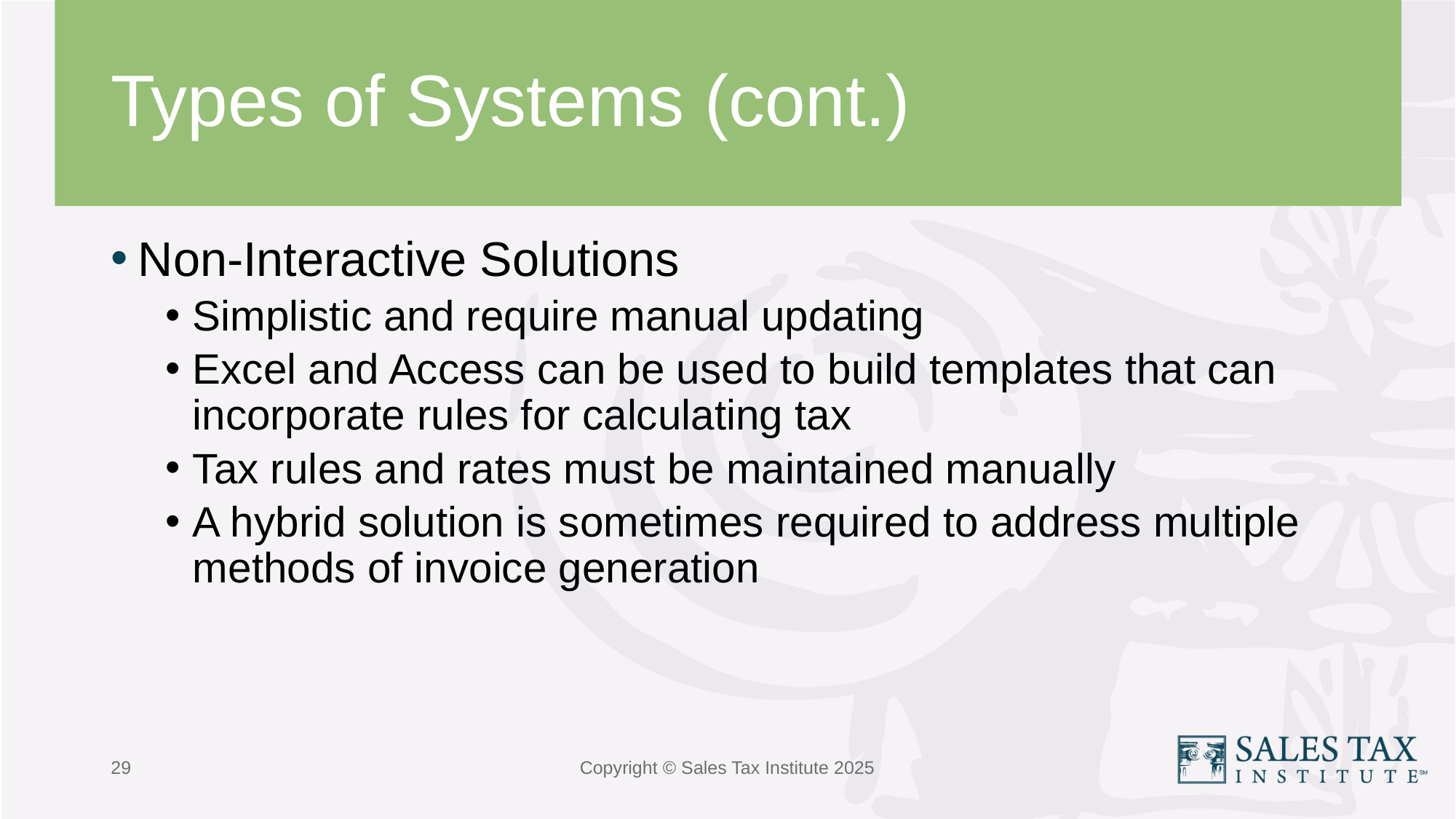

# Types of Systems (cont.)
Non-Interactive Solutions
Simplistic and require manual updating
Excel and Access can be used to build templates that can incorporate rules for calculating tax
Tax rules and rates must be maintained manually
A hybrid solution is sometimes required to address multiple methods of invoice generation

29
Copyright © Sales Tax Institute 2025